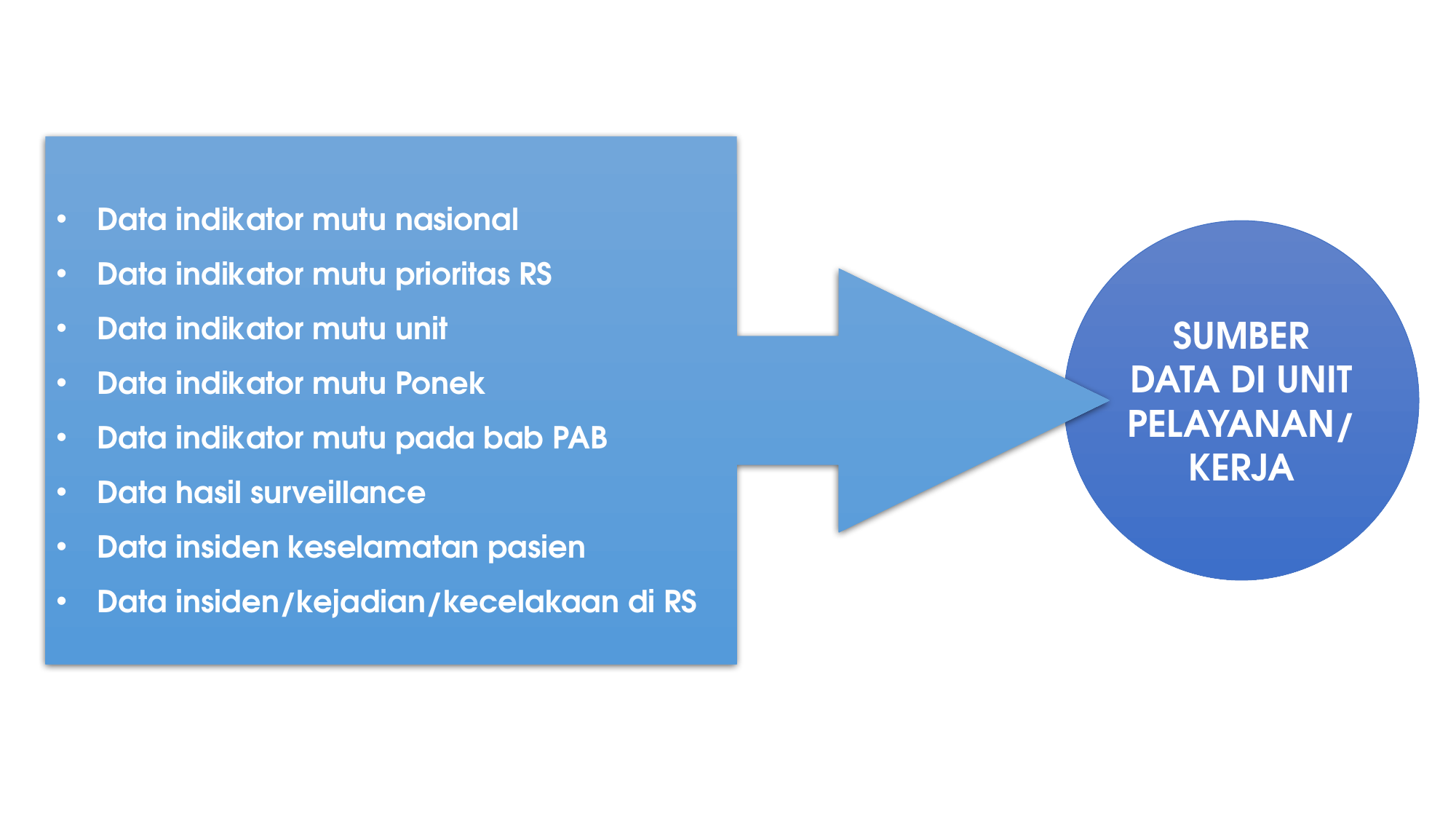

Data indikator mutu nasional
Data indikator mutu prioritas RS
Data indikator mutu unit
Data indikator mutu Ponek
Data indikator mutu pada bab PAB
Data hasil surveillance
Data insiden keselamatan pasien
Data insiden/kejadian/kecelakaan di RS
SUMBER DATA DI UNIT PELAYANAN/KERJA